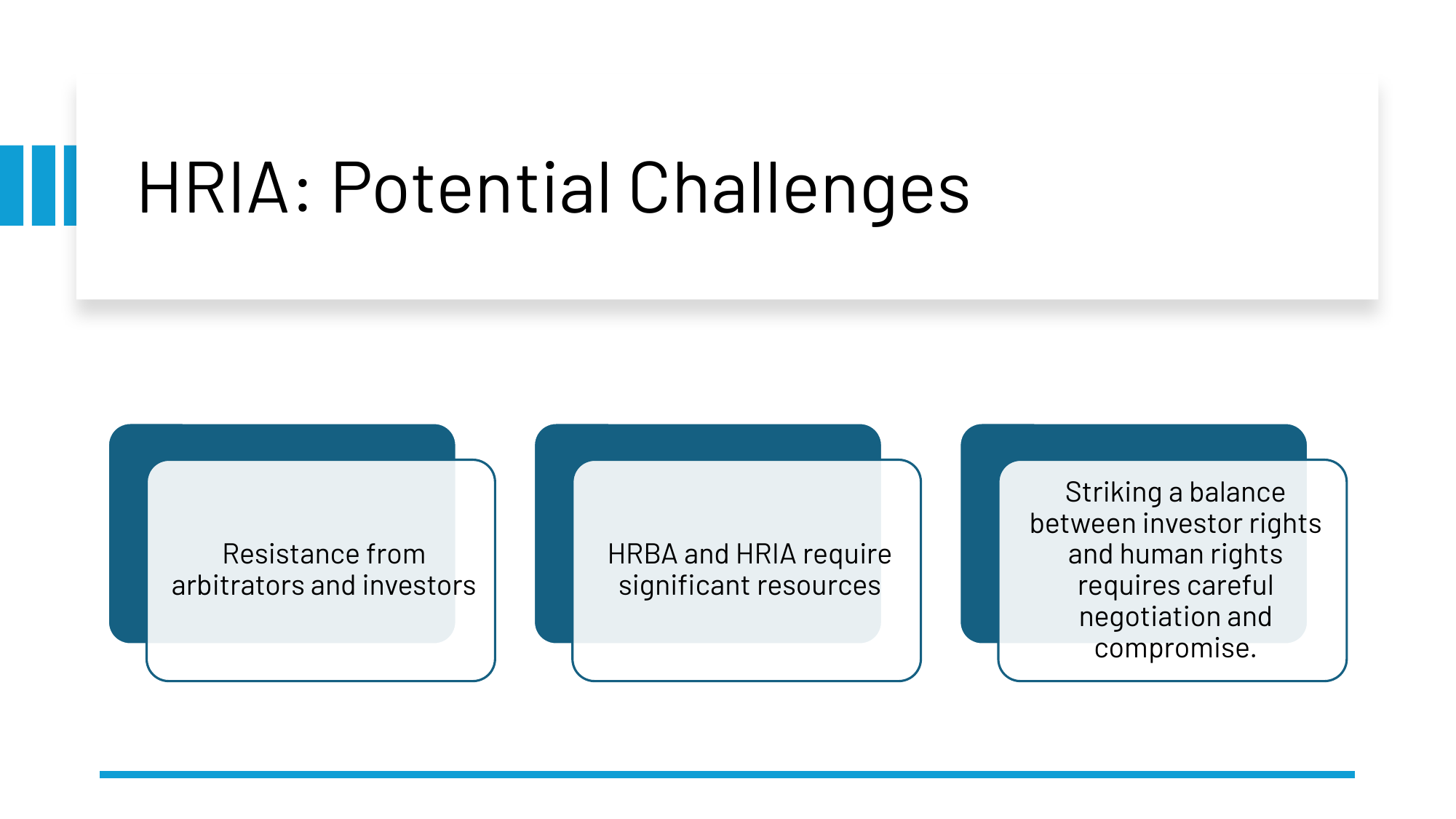

# HRIA: Potential Challenges

Resistance from arbitrators and investors
HRBA and HRIA require significant resources
Striking a balance between investor rights and human rights requires careful negotiation and compromise.